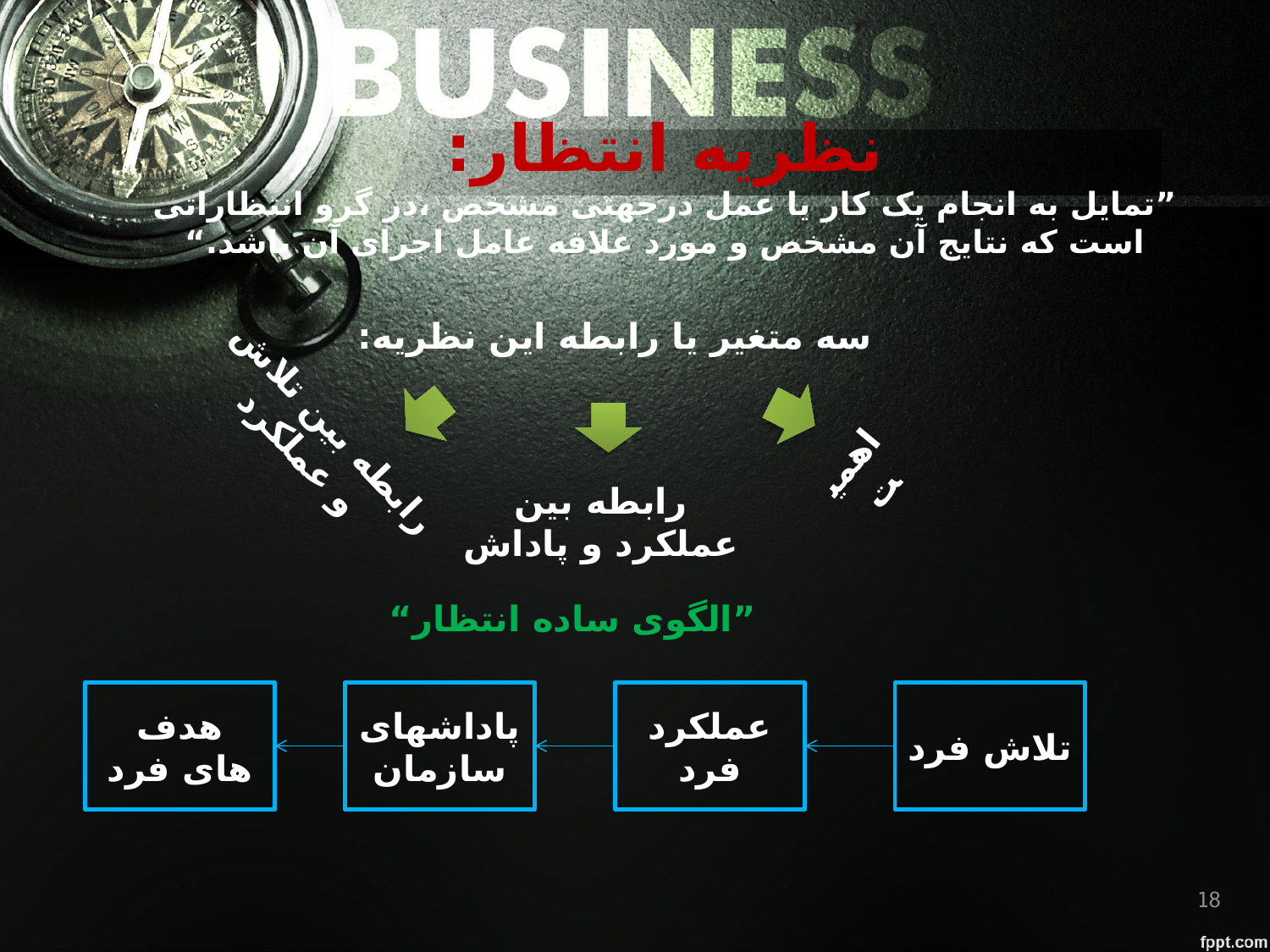

# نظریه انتظار: ”تمایل به انجام یک کار یا عمل درجهتی مشخص ،در گرو انتظاراتی است که نتایج آن مشخص و مورد علاقه عامل اجرای آن باشد.“
سه متغیر یا رابطه این نظریه:

رابطه بین تلاش
 و عملکرد

اهمیت
رابطه بین عملکرد و پاداش
”الگوی ساده انتظار“
هدف های فرد
پاداشهای سازمان
عملکرد فرد
تلاش فرد
18